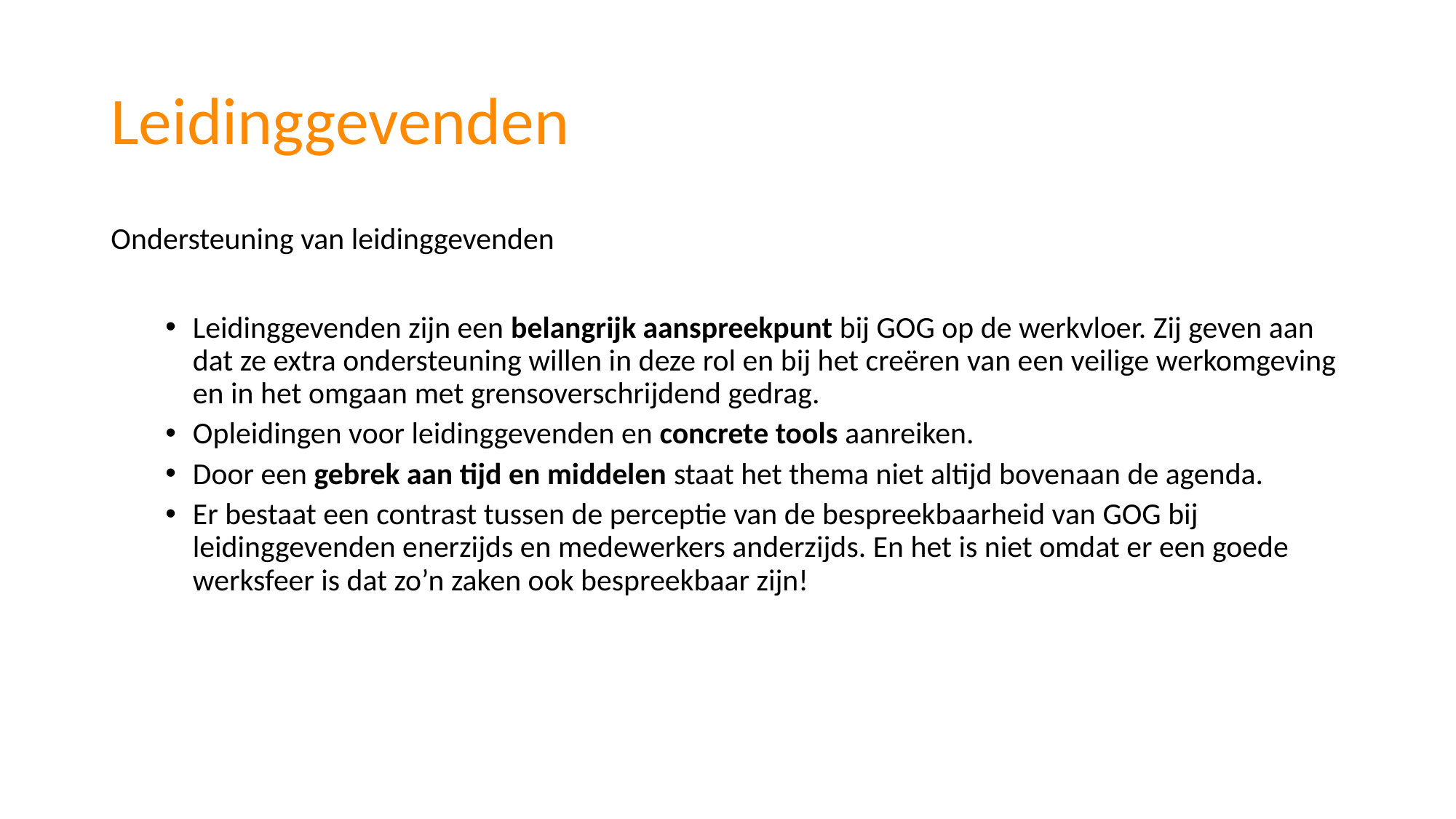

# Leidinggevenden
Ondersteuning van leidinggevenden

Leidinggevenden zijn een belangrijk aanspreekpunt bij GOG op de werkvloer. Zij geven aan dat ze extra ondersteuning willen in deze rol en bij het creëren van een veilige werkomgeving en in het omgaan met grensoverschrijdend gedrag.
Opleidingen voor leidinggevenden en concrete tools aanreiken.
Door een gebrek aan tijd en middelen staat het thema niet altijd bovenaan de agenda.
Er bestaat een contrast tussen de perceptie van de bespreekbaarheid van GOG bij leidinggevenden enerzijds en medewerkers anderzijds. En het is niet omdat er een goede werksfeer is dat zo’n zaken ook bespreekbaar zijn!